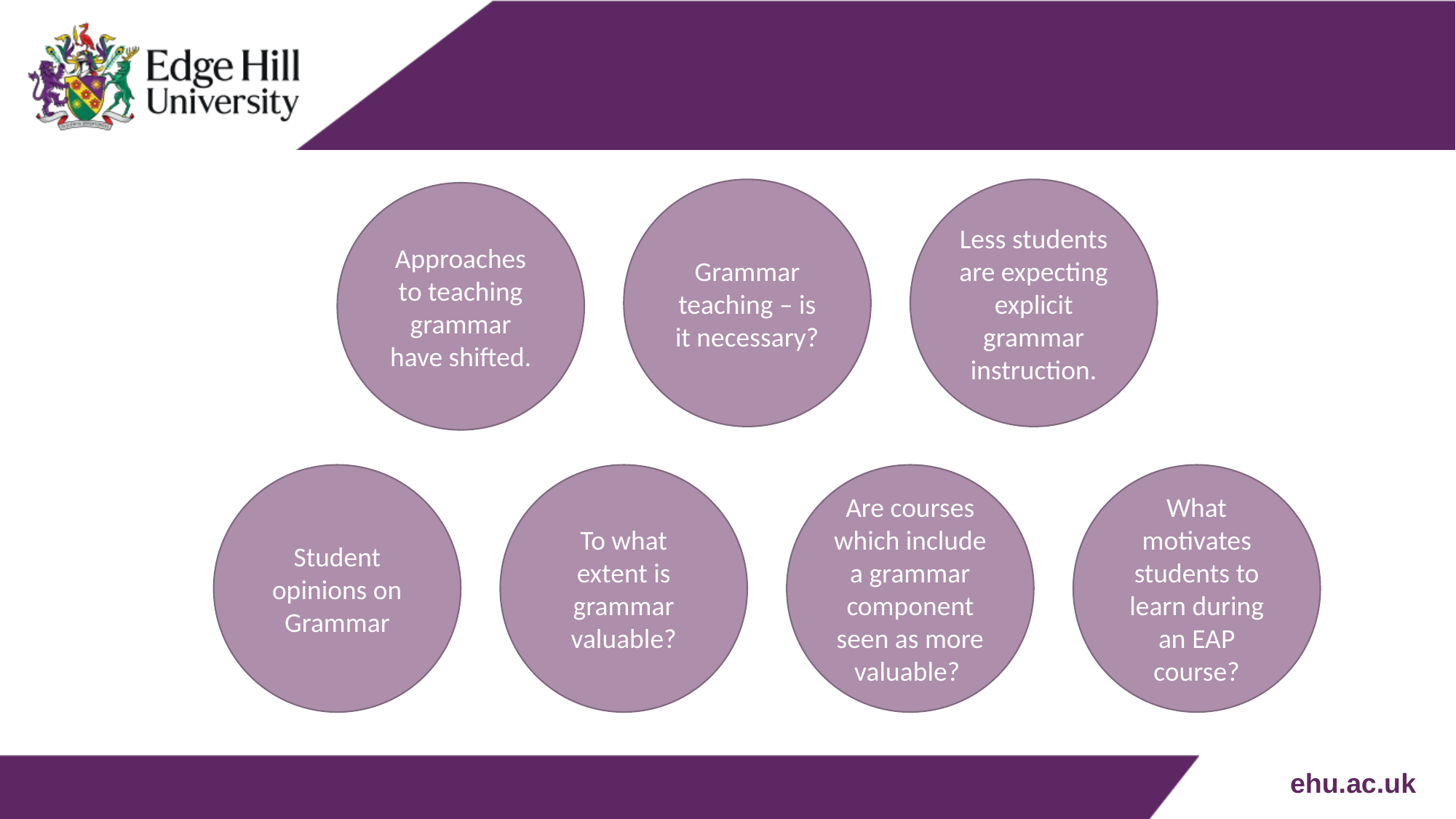

Grammar teaching – is it necessary?
Less students are expecting explicit grammar instruction.
Approaches to teaching grammar have shifted.
Student opinions on Grammar
To what extent is grammar valuable?
Are courses which include a grammar component seen as more valuable?
What motivates students to learn during an EAP course?